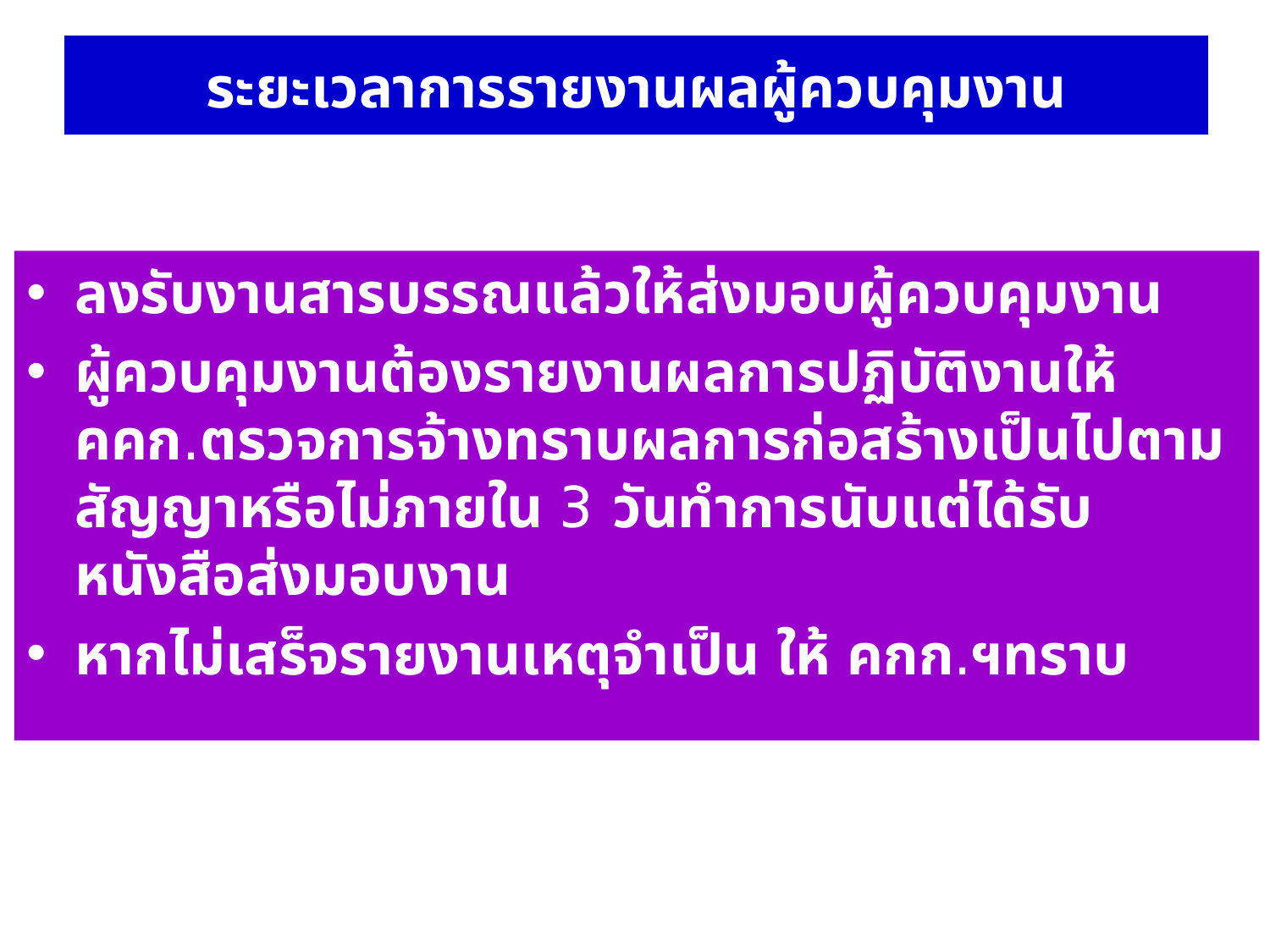

# ระยะเวลาการรายงานผลผู้ควบคุมงาน
ลงรับงานสารบรรณแล้วให้ส่งมอบผู้ควบคุมงาน
ผู้ควบคุมงานต้องรายงานผลการปฏิบัติงานให้ คคก.ตรวจการจ้างทราบผลการก่อสร้างเป็นไปตามสัญญาหรือไม่ภายใน 3 วันทำการนับแต่ได้รับหนังสือส่งมอบงาน
หากไม่เสร็จรายงานเหตุจำเป็น ให้ คกก.ฯทราบ